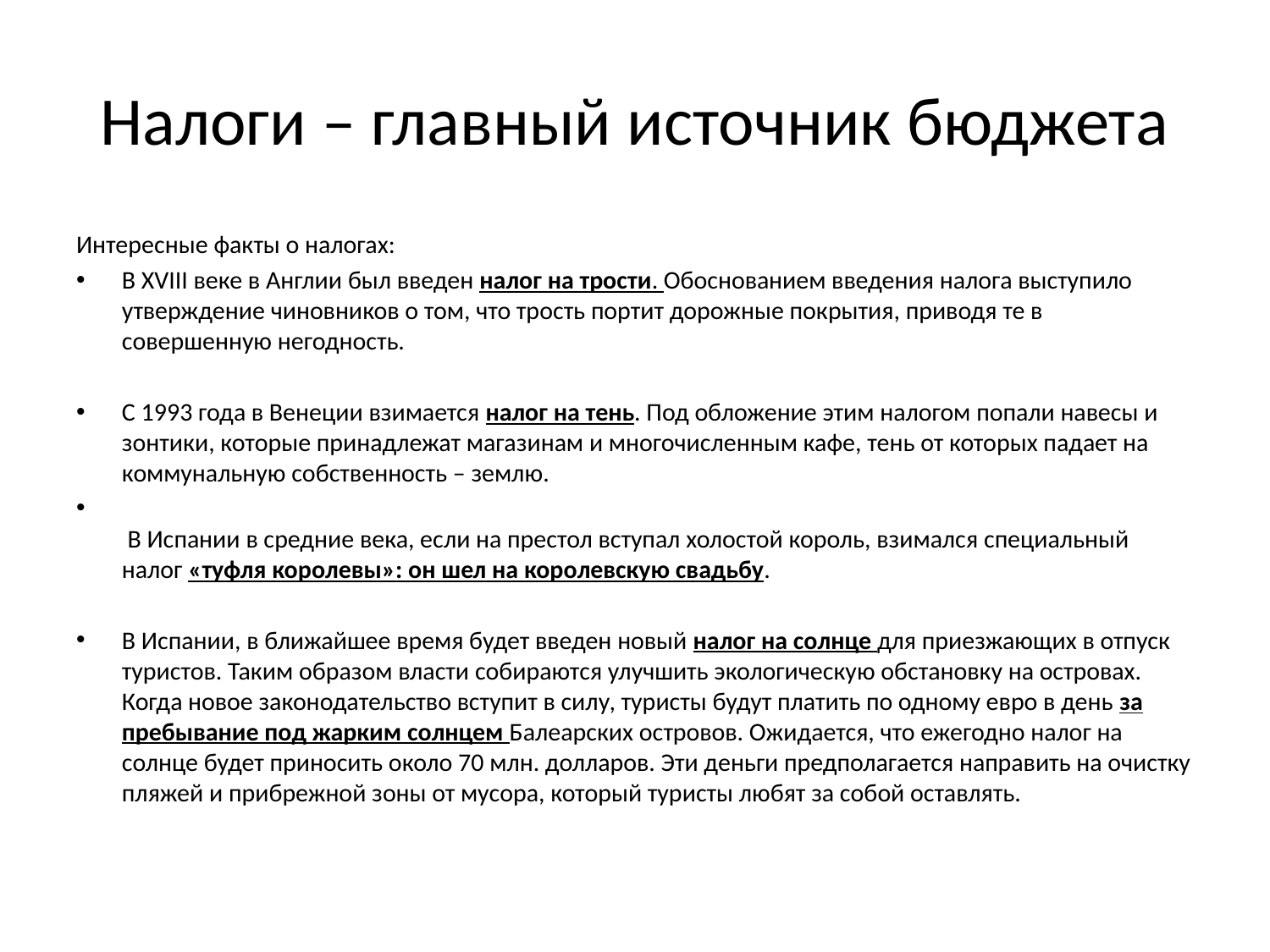

# Налоги – главный источник бюджета
Интересные факты о налогах:
В XVIII веке в Англии был введен налог на трости. Обоснованием введения налога выступило утверждение чиновников о том, что трость портит дорожные покрытия, приводя те в совершенную негодность.

С 1993 года в Венеции взимается налог на тень. Под обложение этим налогом попали навесы и зонтики, которые принадлежат магазинам и многочисленным кафе, тень от которых падает на коммунальную собственность – землю.
 В Испании в средние века, если на престол вступал холостой король, взимался специальный налог «туфля королевы»: он шел на королевскую свадьбу.

В Испании, в ближайшее время будет введен новый налог на солнце для приезжающих в отпуск туристов. Таким образом власти собираются улучшить экологическую обстановку на островах. Когда новое законодательство вступит в силу, туристы будут платить по одному евро в день за пребывание под жарким солнцем Балеарских островов. Ожидается, что ежегодно налог на солнце будет приносить около 70 млн. долларов. Эти деньги предполагается направить на очистку пляжей и прибрежной зоны от мусора, который туристы любят за собой оставлять.